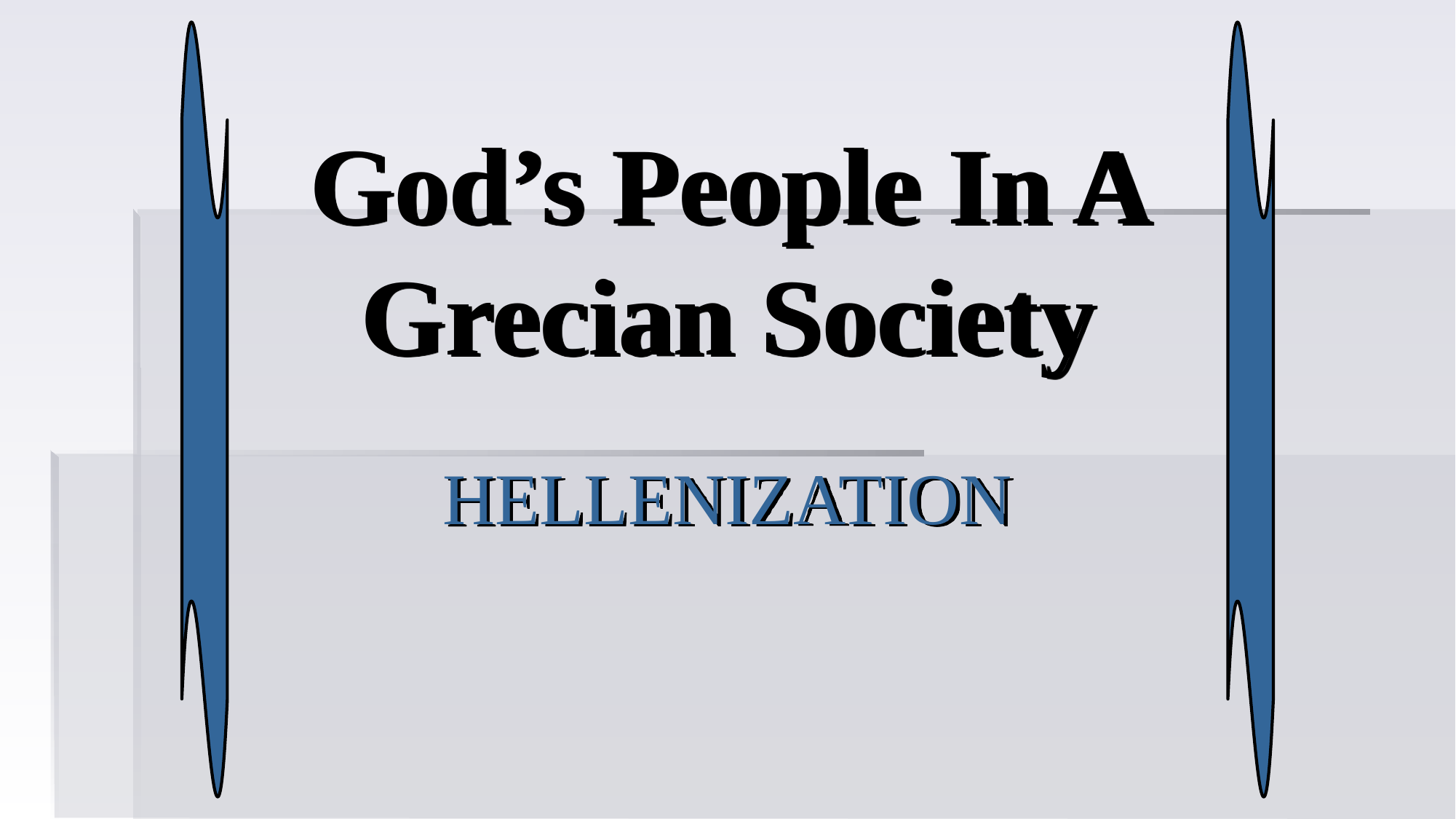

# God’s People In A Grecian Society
HELLENIZATION